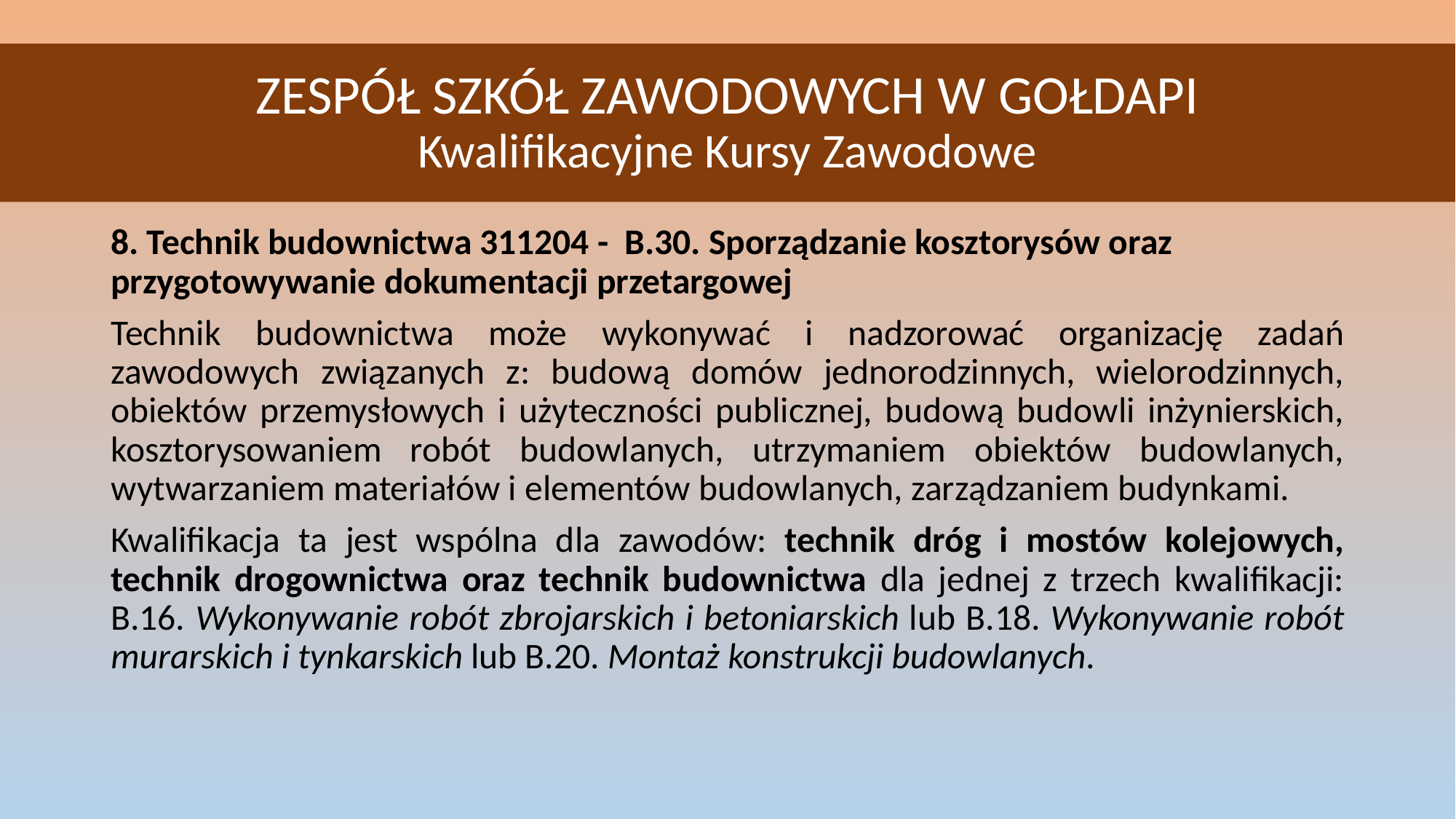

# ZESPÓŁ SZKÓŁ ZAWODOWYCH W GOŁDAPI Kwalifikacyjne Kursy Zawodowe
8. Technik budownictwa 311204 -  B.30. Sporządzanie kosztorysów oraz przygotowywanie dokumentacji przetargowej
Technik budownictwa może wykonywać i nadzorować organizację zadań zawodowych związanych z: budową domów jednorodzinnych, wielorodzinnych, obiektów przemysłowych i użyteczności publicznej, budową budowli inżynierskich, kosztorysowaniem robót budowlanych, utrzymaniem obiektów budowlanych, wytwarzaniem materiałów i elementów budowlanych, zarządzaniem budynkami.
Kwalifikacja ta jest wspólna dla zawodów: technik dróg i mostów kolejowych, technik drogownictwa oraz technik budownictwa dla jednej z trzech kwalifikacji: B.16. Wykonywanie robót zbrojarskich i betoniarskich lub B.18. Wykonywanie robót murarskich i tynkarskich lub B.20. Montaż konstrukcji budowlanych.